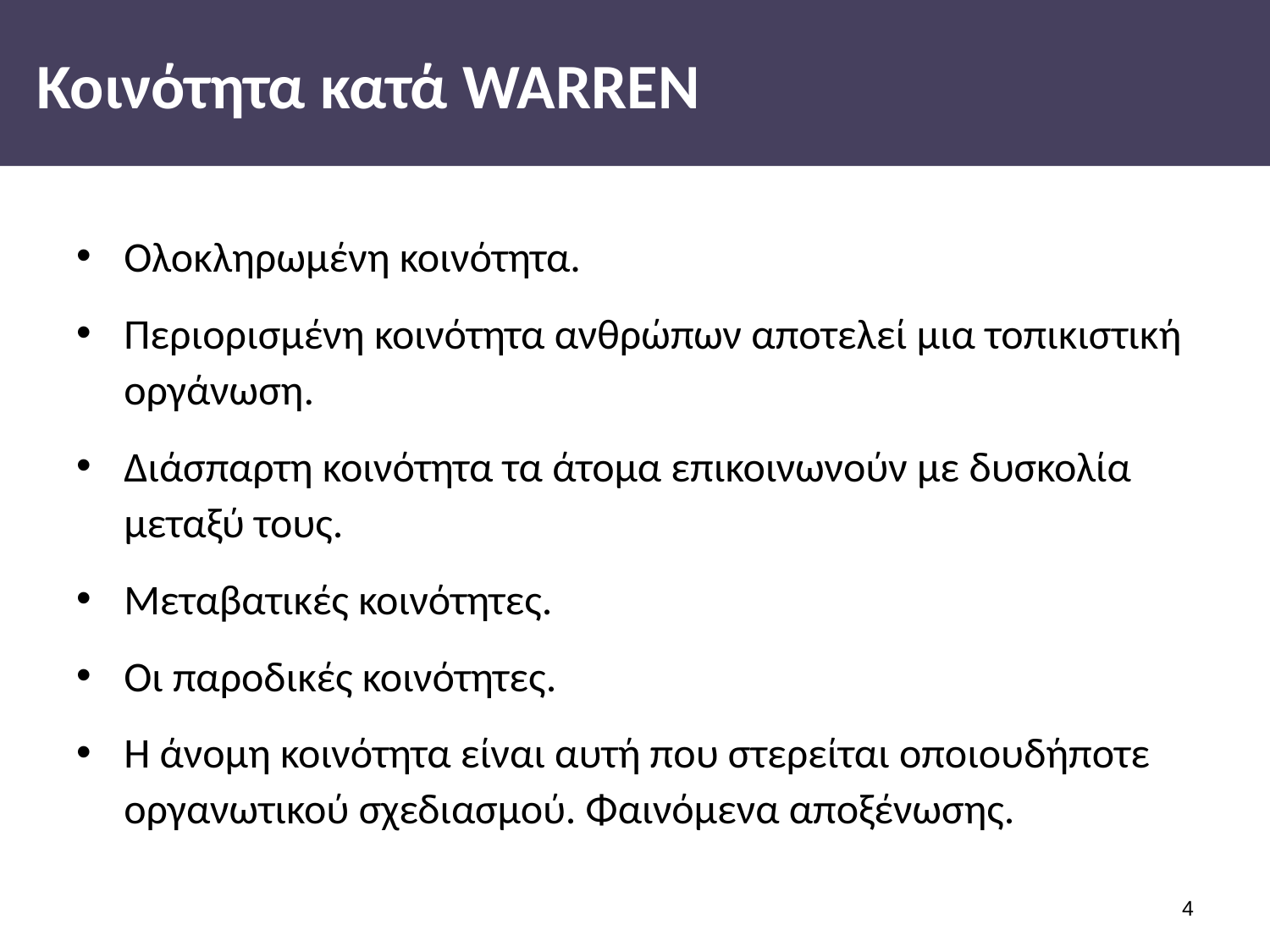

# Κοινότητα κατά WARREN
Ολοκληρωμένη κοινότητα.
Περιορισμένη κοινότητα ανθρώπων αποτελεί μια τοπικιστική οργάνωση.
Διάσπαρτη κοινότητα τα άτομα επικοινωνούν με δυσκολία μεταξύ τους.
Μεταβατικές κοινότητες.
Οι παροδικές κοινότητες.
Η άνομη κοινότητα είναι αυτή που στερείται οποιουδήποτε οργανωτικού σχεδιασμού. Φαινόμενα αποξένωσης.

4